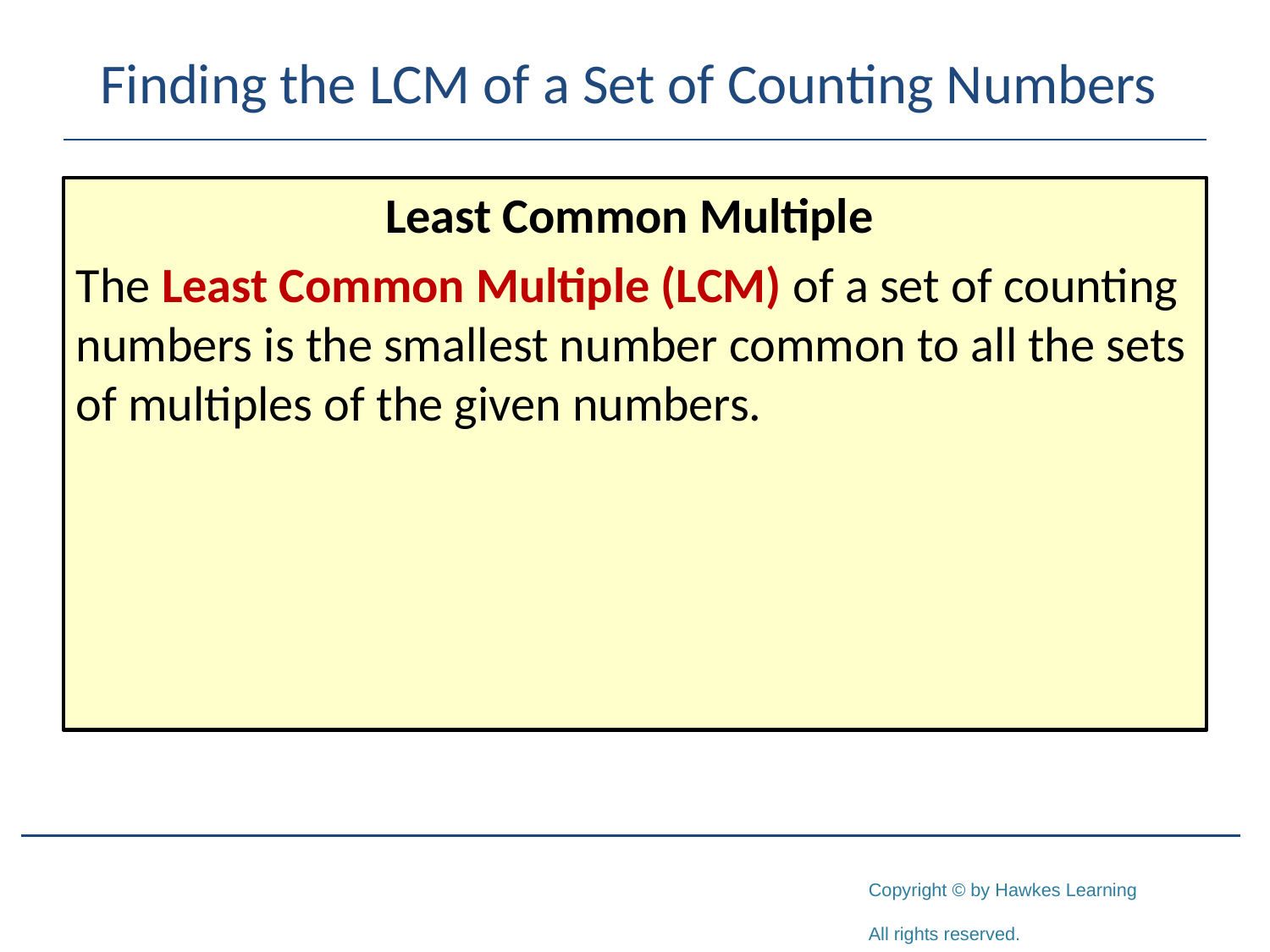

# Finding the LCM of a Set of Counting Numbers
Least Common Multiple
The Least Common Multiple (LCM) of a set of counting numbers is the smallest number common to all the sets of multiples of the given numbers.